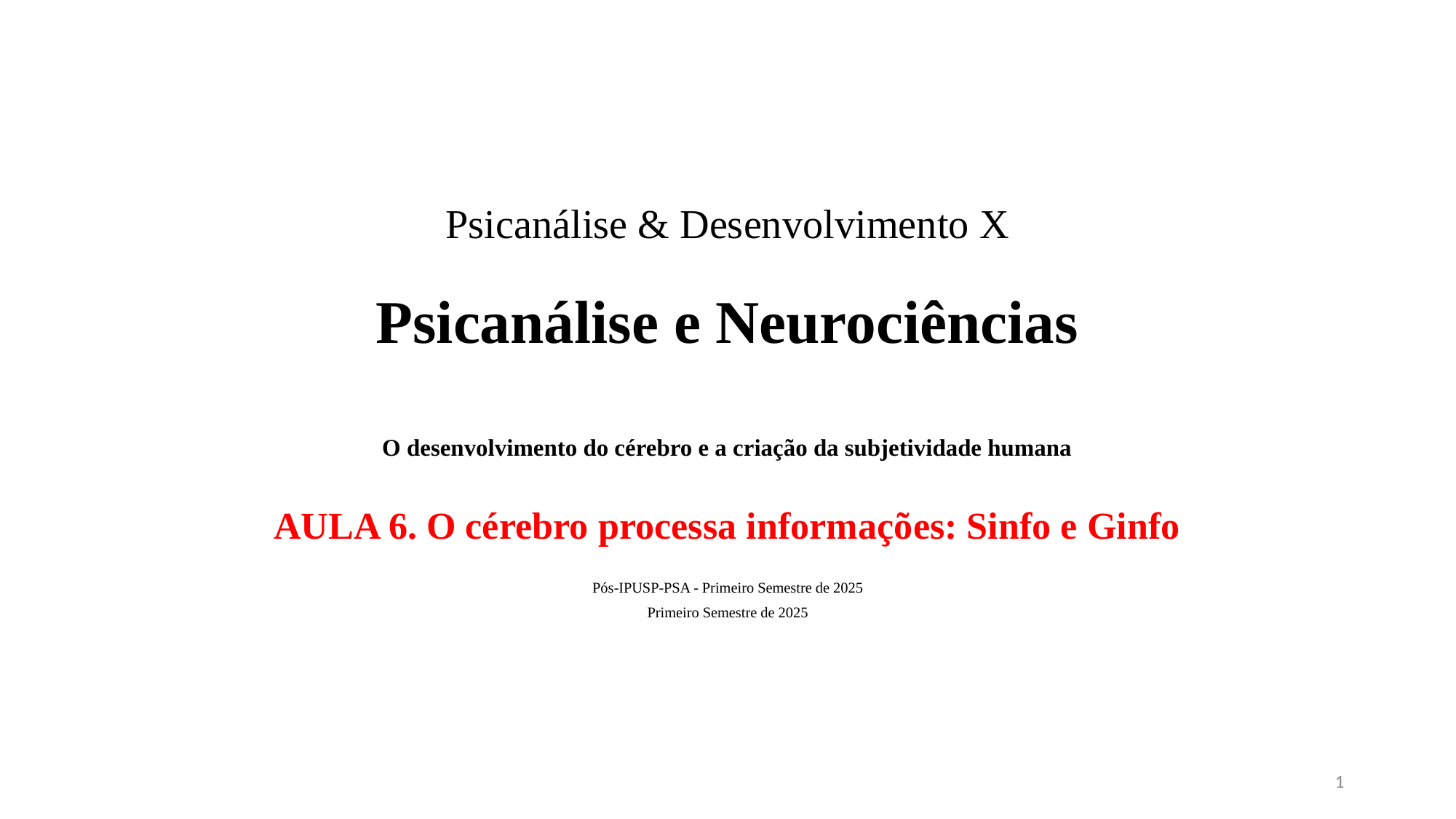

# Psicanálise & Desenvolvimento X Psicanálise e Neurociências
O desenvolvimento do cérebro e a criação da subjetividade humana

AULA 6. O cérebro processa informações: Sinfo e Ginfo
Pós-IPUSP-PSA - Primeiro Semestre de 2025
Primeiro Semestre de 2025
1